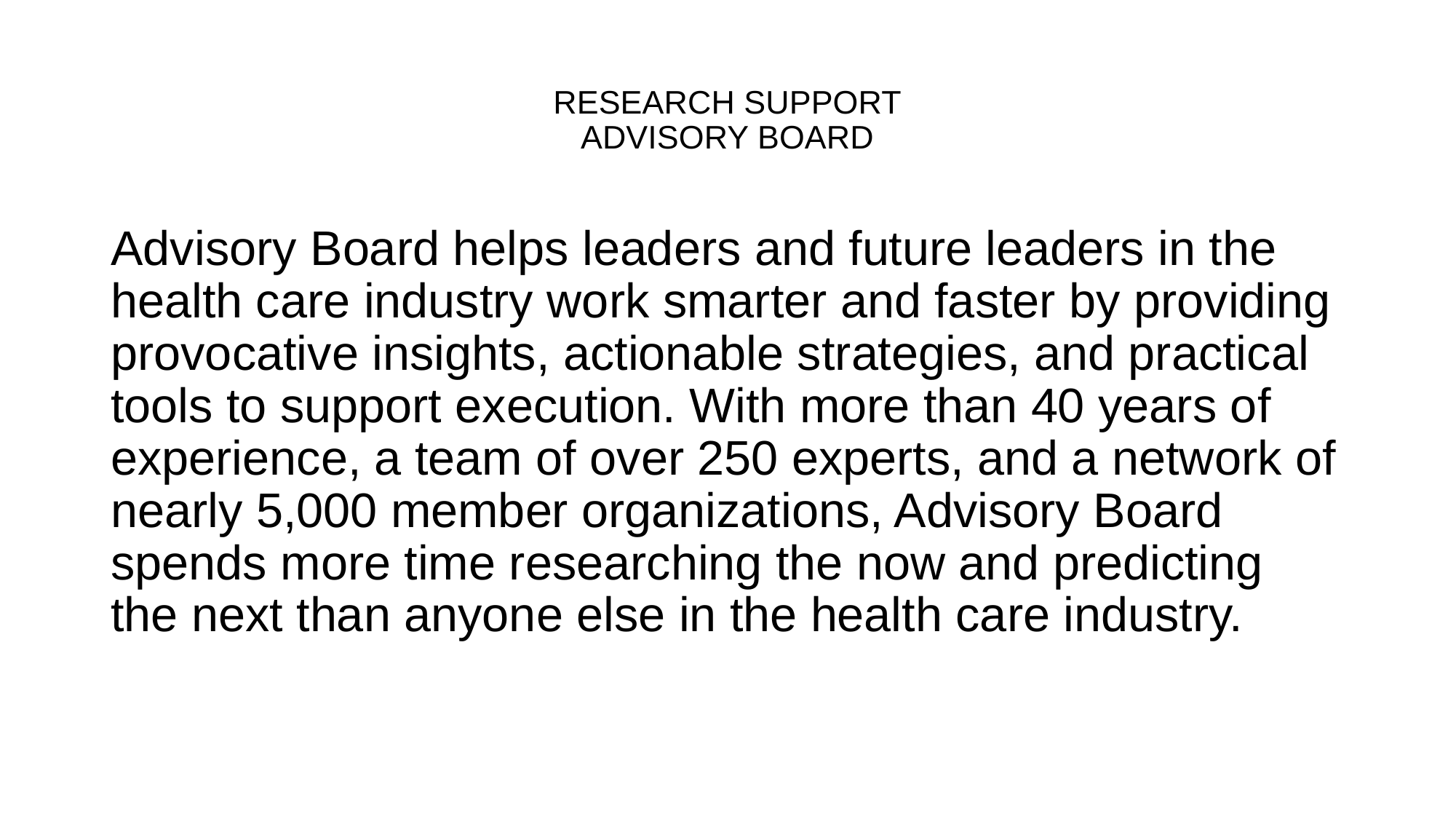

# RESEARCH SUPPORT ADVISORY BOARD
Advisory Board helps leaders and future leaders in the health care industry work smarter and faster by providing provocative insights, actionable strategies, and practical tools to support execution. With more than 40 years of experience, a team of over 250 experts, and a network of nearly 5,000 member organizations, Advisory Board spends more time researching the now and predicting the next than anyone else in the health care industry.